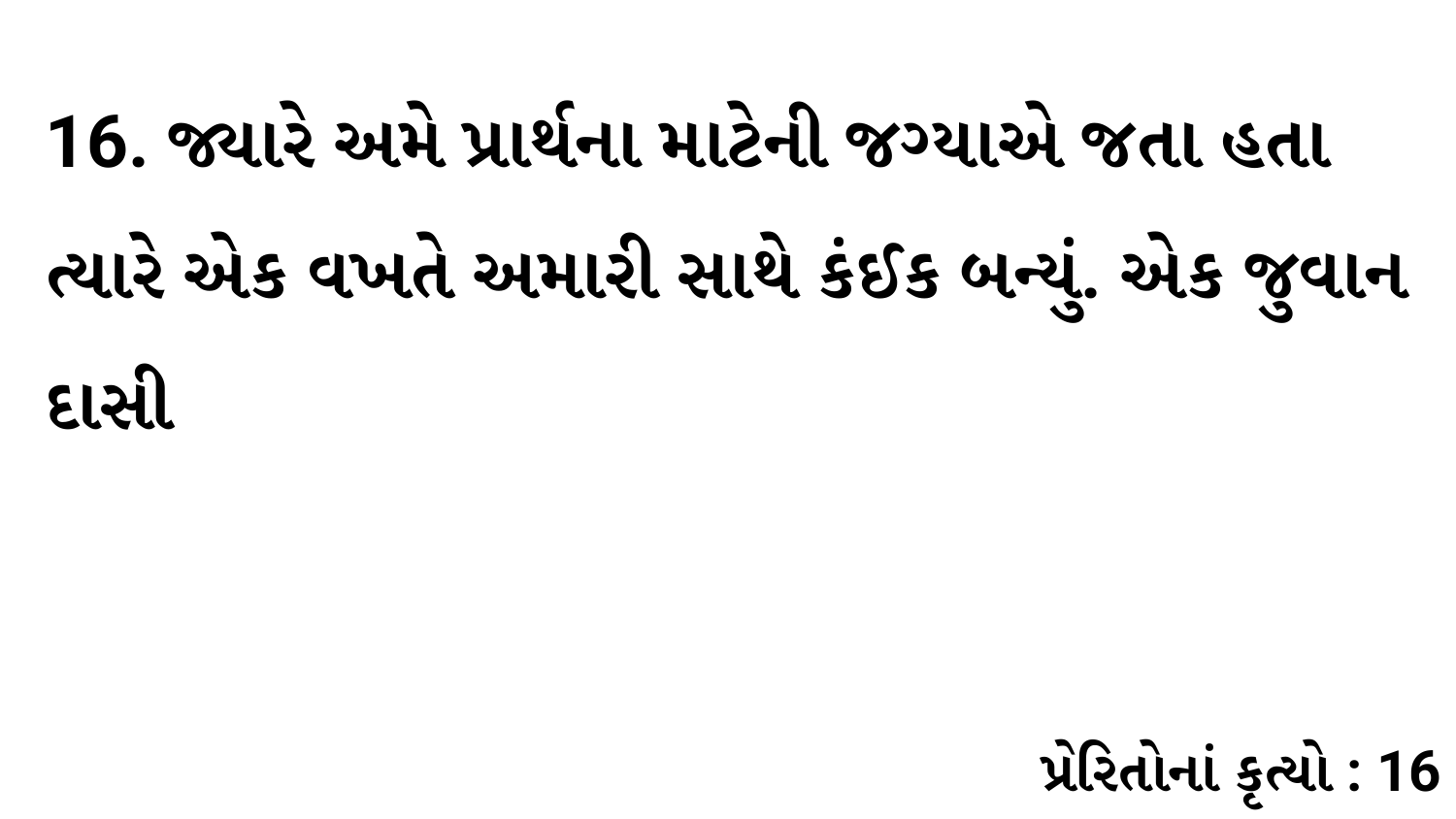

16. જ્યારે અમે પ્રાર્થના માટેની જગ્યાએ જતા હતા ત્યારે એક વખતે અમારી સાથે કંઈક બન્યું. એક જુવાન દાસી
પ્રેરિતોનાં કૃત્યો : 16